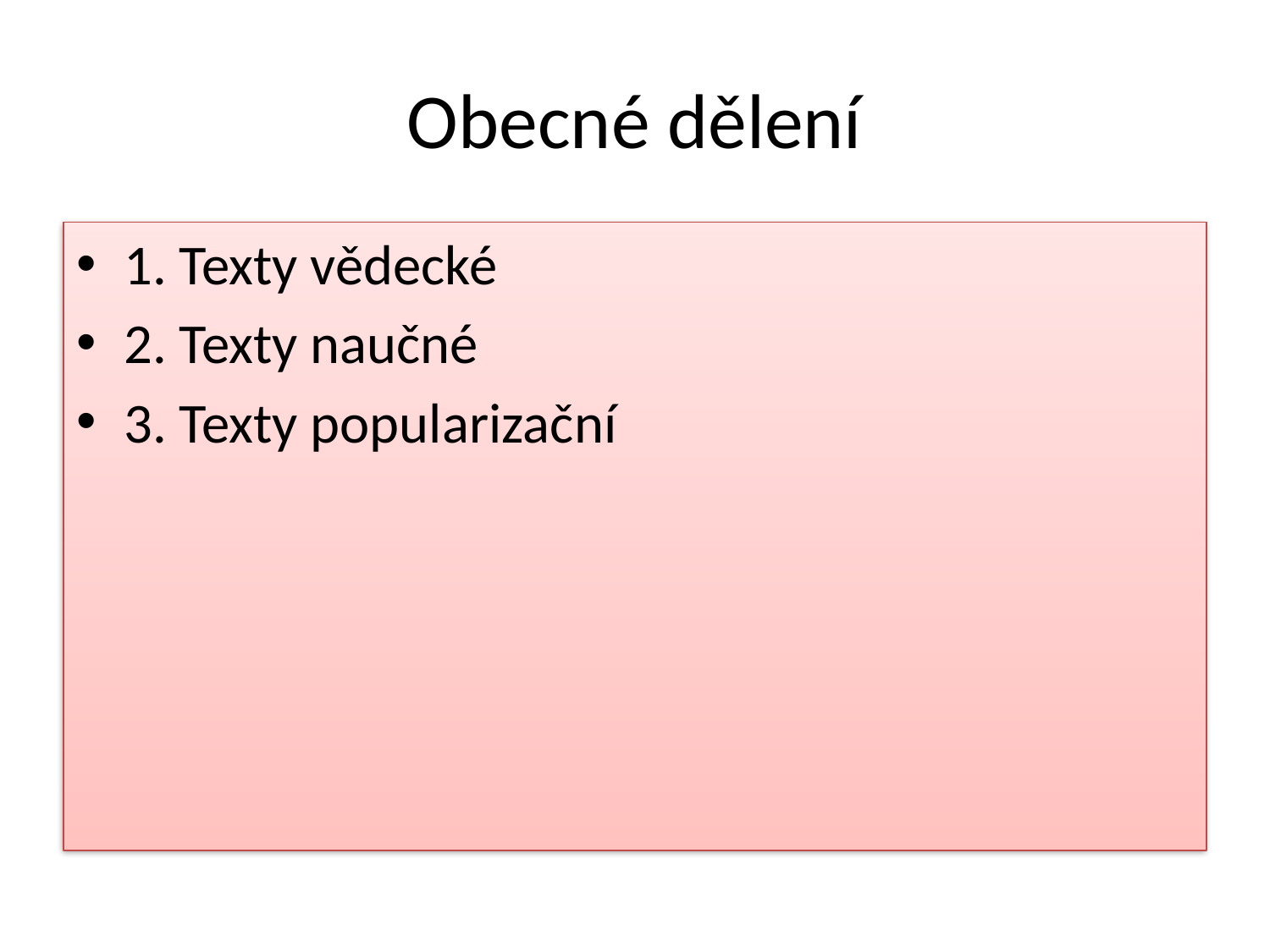

# Obecné dělení
1. Texty vědecké
2. Texty naučné
3. Texty popularizační